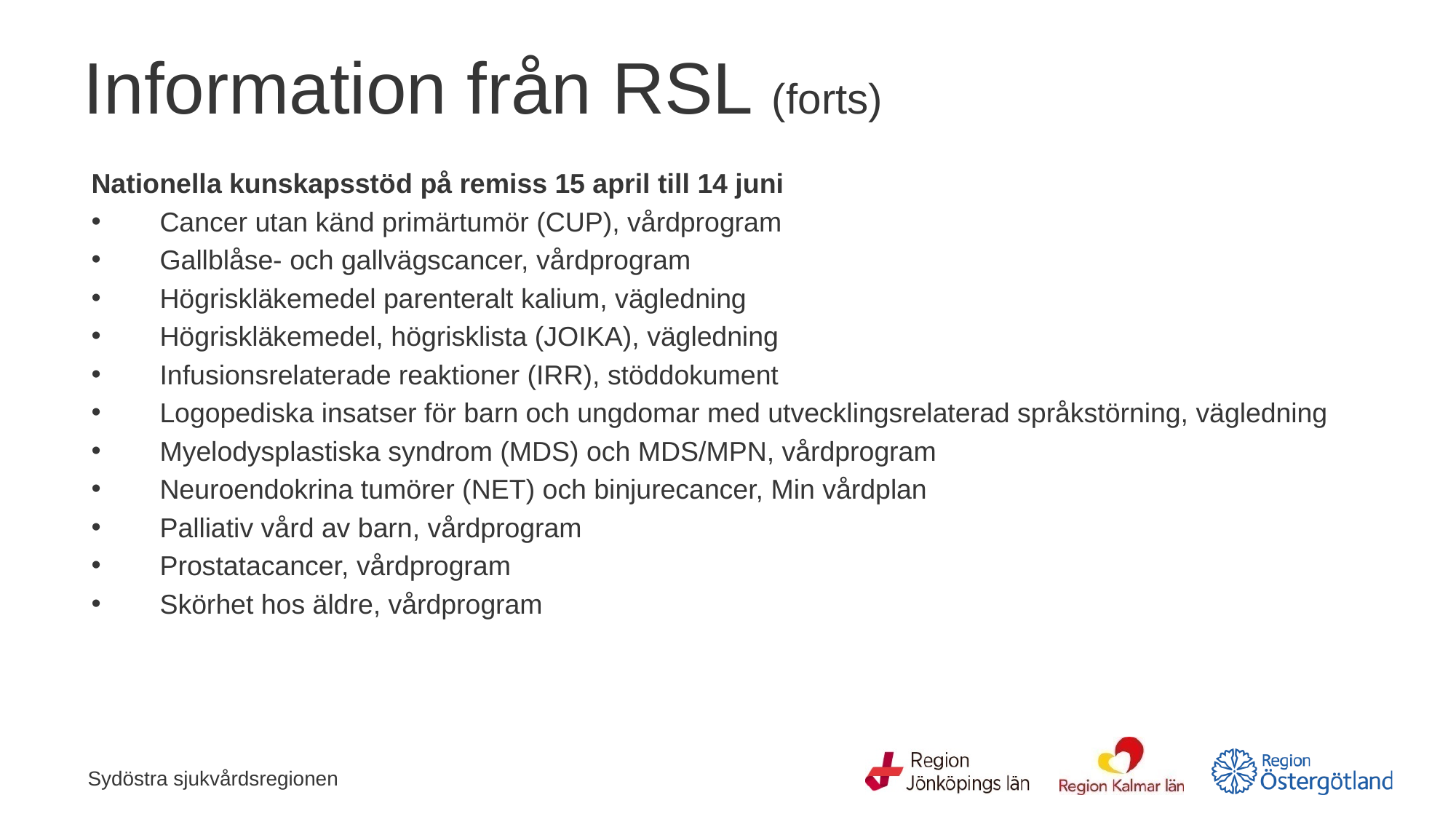

# Information från RSL (forts)
Nationella kunskapsstöd på remiss 15 april till 14 juni
Cancer utan känd primärtumör (CUP), vårdprogram
Gallblåse- och gallvägscancer, vårdprogram
Högriskläkemedel parenteralt kalium, vägledning
Högriskläkemedel, högrisklista (JOIKA), vägledning
Infusionsrelaterade reaktioner (IRR), stöddokument
Logopediska insatser för barn och ungdomar med utvecklingsrelaterad språkstörning, vägledning
Myelodysplastiska syndrom (MDS) och MDS/MPN, vårdprogram
Neuroendokrina tumörer (NET) och binjurecancer, Min vårdplan
Palliativ vård av barn, vårdprogram
Prostatacancer, vårdprogram
Skörhet hos äldre, vårdprogram